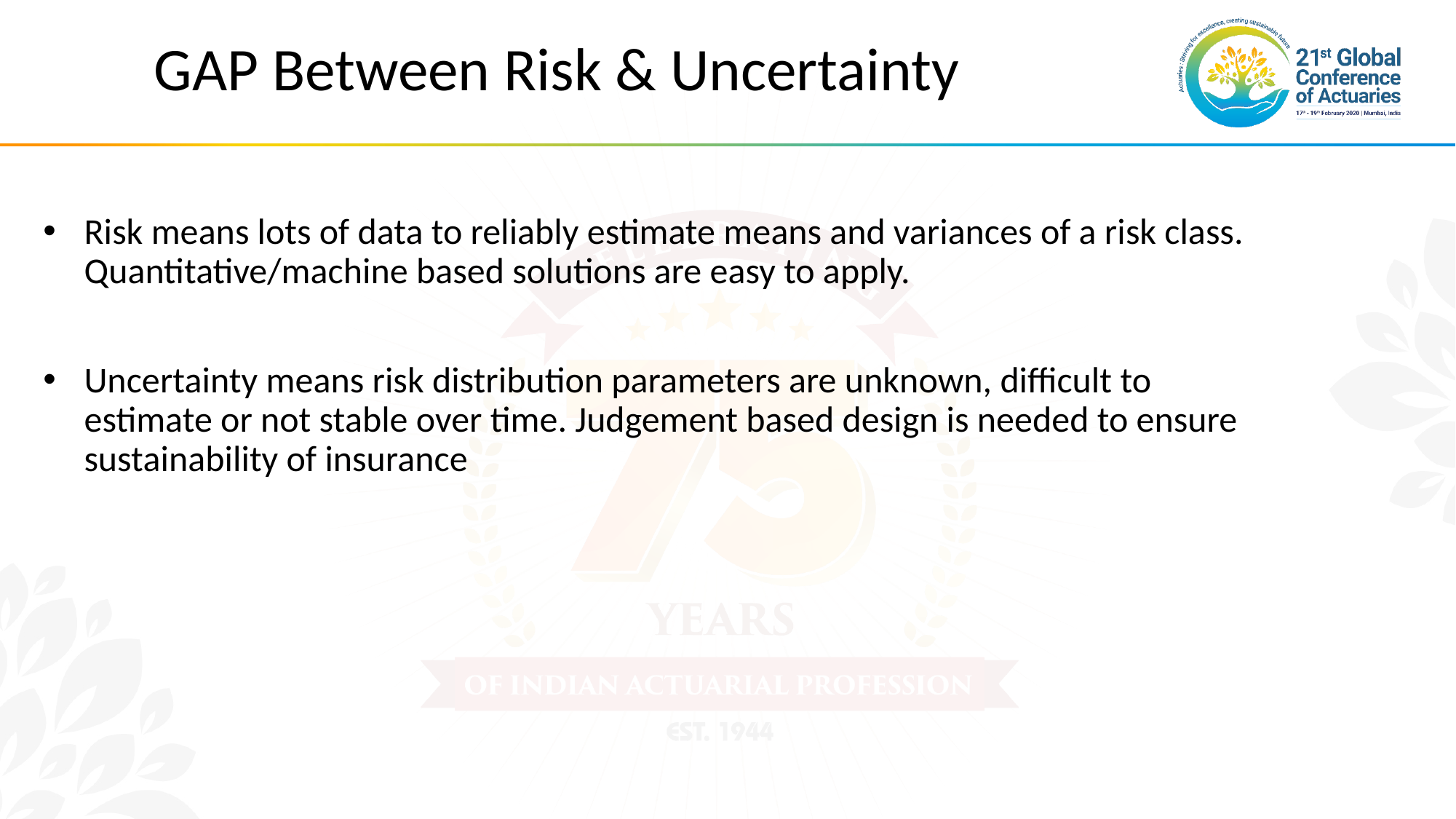

# GAP Between Risk & Uncertainty
Risk means lots of data to reliably estimate means and variances of a risk class.  Quantitative/machine based solutions are easy to apply.

Uncertainty means risk distribution parameters are unknown, difficult to estimate or not stable over time. Judgement based design is needed to ensure sustainability of insurance